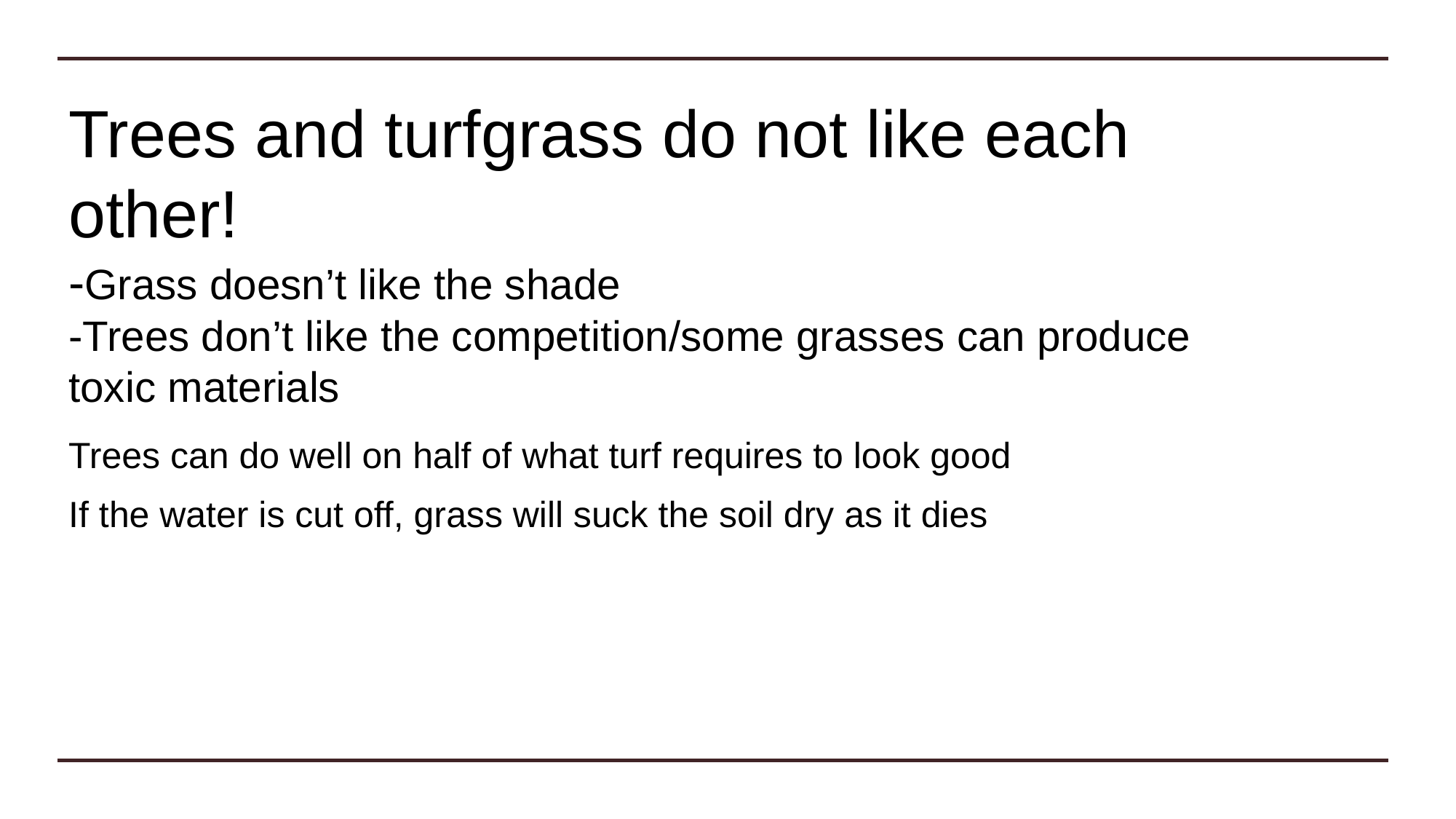

# Trees and turfgrass do not like each other! -Grass doesn’t like the shade -Trees don’t like the competition/some grasses can produce 	toxic materials
Trees can do well on half of what turf requires to look good
If the water is cut off, grass will suck the soil dry as it dies